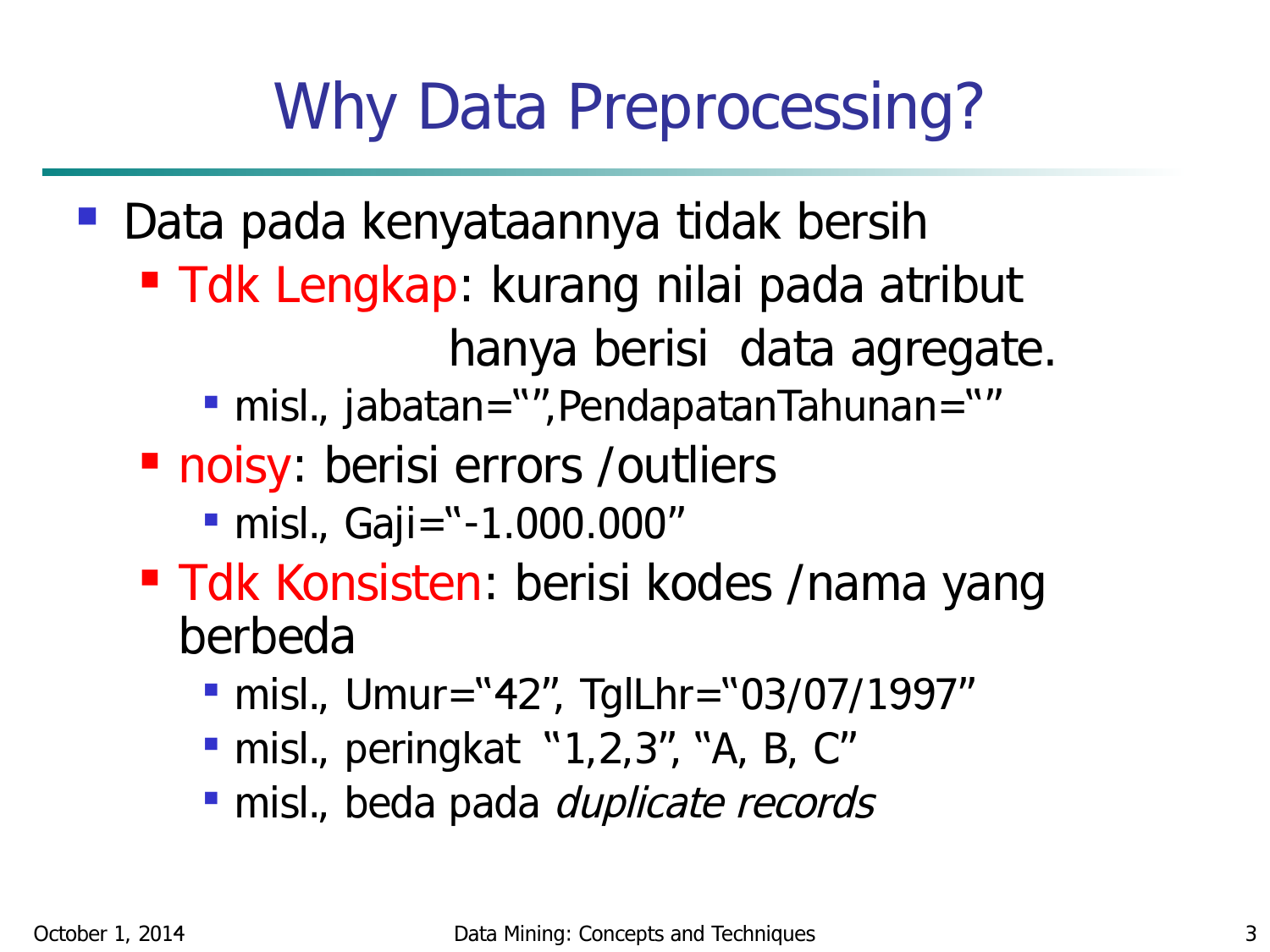

# Why Data Preprocessing?
Data pada kenyataannya tidak bersih
Tdk Lengkap: kurang nilai pada atribut
                    hanya berisi  data agregate.
misl., jabatan=“”,PendapatanTahunan=“”
noisy: berisi errors /outliers
misl., Gaji=“-1.000.000”
Tdk Konsisten: berisi kodes /nama yang berbeda
misl., Umur=“42”, TglLhr=“03/07/1997”
misl., peringkat  “1,2,3”, “A, B, C”
misl., beda pada duplicate records
October 1, 2014
Data Mining: Concepts and Techniques
3